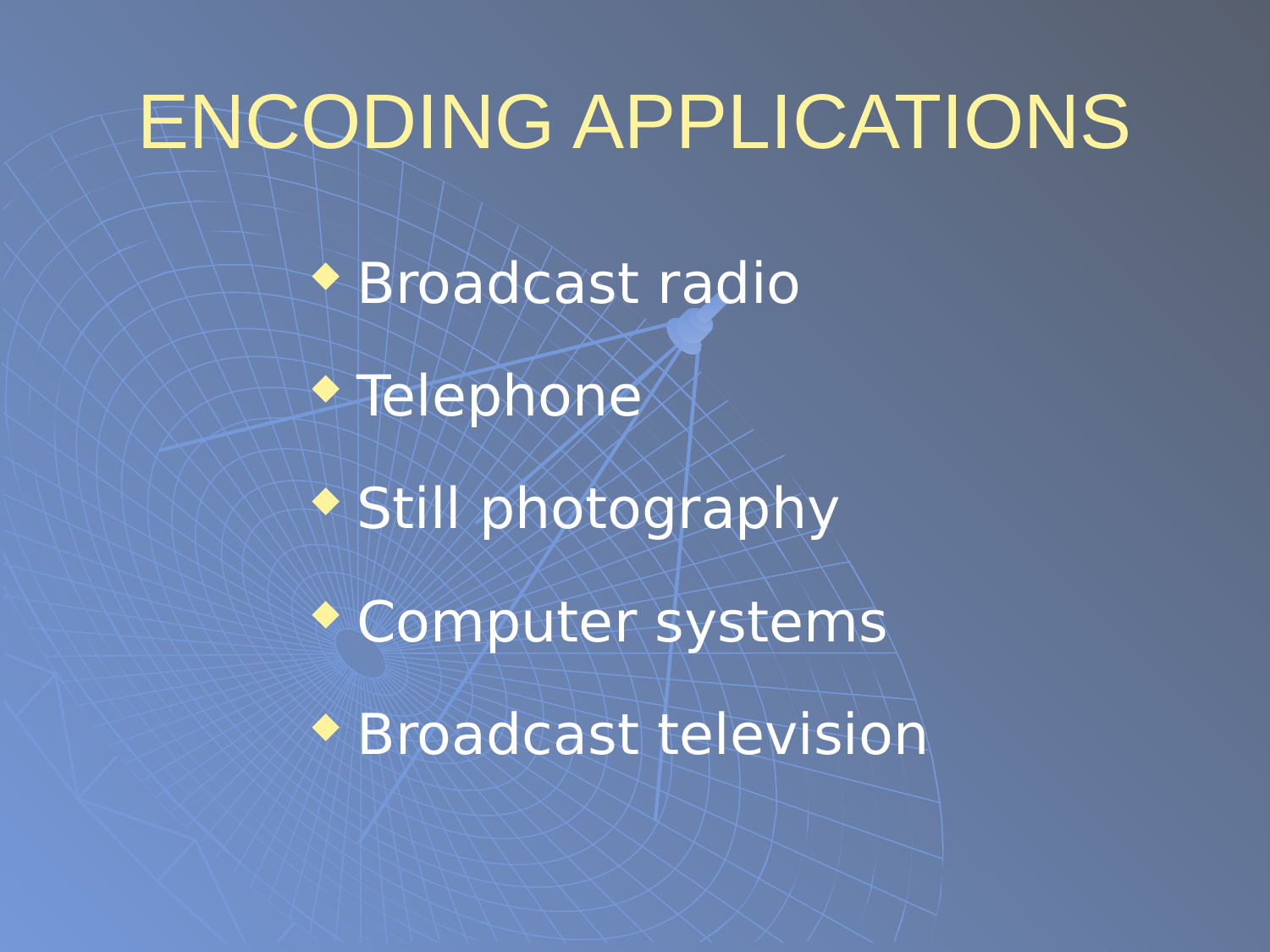

# ENCODING APPLICATIONS
Broadcast radio
Telephone
Still photography
Computer systems
Broadcast television